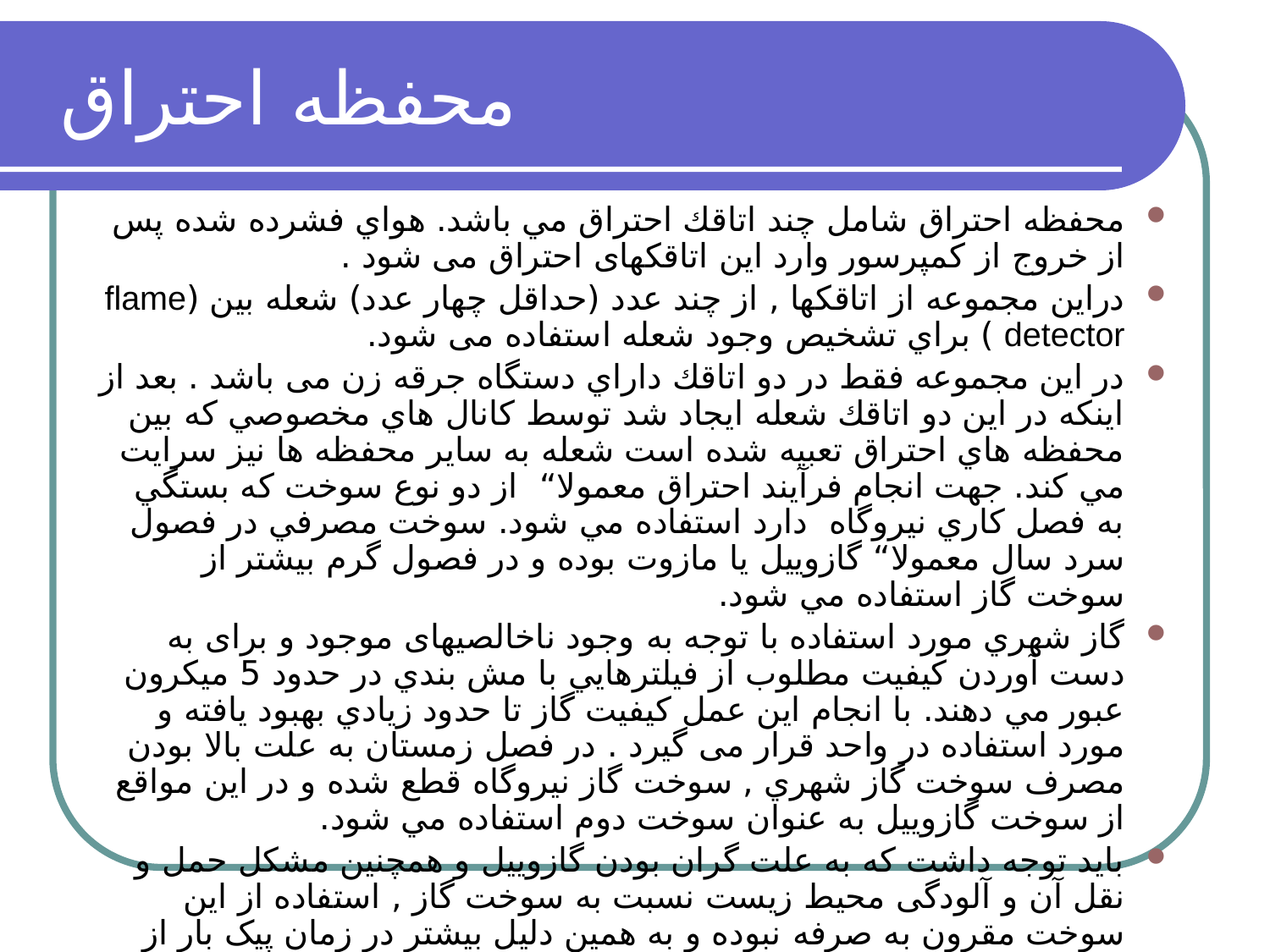

# محفظه احتراق
محفظه احتراق شامل چند اتاقك احتراق مي باشد. هواي فشرده شده پس از خروج از كمپرسور وارد اين اتاقكهای احتراق می شود .
دراين مجموعه از اتاقکها , از چند عدد (حداقل چهار عدد) شعله بين (flame  detector) براي تشخيص وجود شعله استفاده می شود.
در اين مجموعه فقط در دو اتاقك داراي دستگاه جرقه زن می باشد . بعد از اينكه در اين دو اتاقك شعله ايجاد شد توسط كانال هاي مخصوصي كه بين محفظه هاي احتراق تعبيه شده است شعله به ساير محفظه ها نيز سرايت مي كند. جهت انجام فرآيند احتراق معمولا“  از دو نوع سوخت كه بستگي به فصل كاري نيروگاه  دارد استفاده مي شود. سوخت مصرفي در فصول سرد سال معمولا“ گازوييل يا مازوت بوده و در فصول گرم بيشتر از سوخت گاز استفاده مي شود.
گاز شهري مورد استفاده با توجه به وجود ناخالصيهای موجود و برای به دست آوردن كيفيت مطلوب از فيلترهايي با مش بندي در حدود 5 ميكرون عبور مي دهند. با انجام اين عمل كيفيت گاز تا حدود زيادي بهبود يافته و مورد استفاده در واحد قرار می گيرد . در فصل زمستان به علت بالا بودن مصرف سوخت گاز شهري , سوخت گاز نيروگاه قطع شده و در اين مواقع از سوخت گازوييل به عنوان سوخت دوم استفاده مي شود.
بايد توجه داشت كه به علت گران بودن گازوييل و همچنين مشكل حمل و نقل آن و آلودگی محيط زيست نسبت به سوخت گاز , استفاده از اين سوخت مقرون به صرفه نبوده و به همين دليل بيشتر در زمان پيک بار از اين سوخت استفاده می شود .